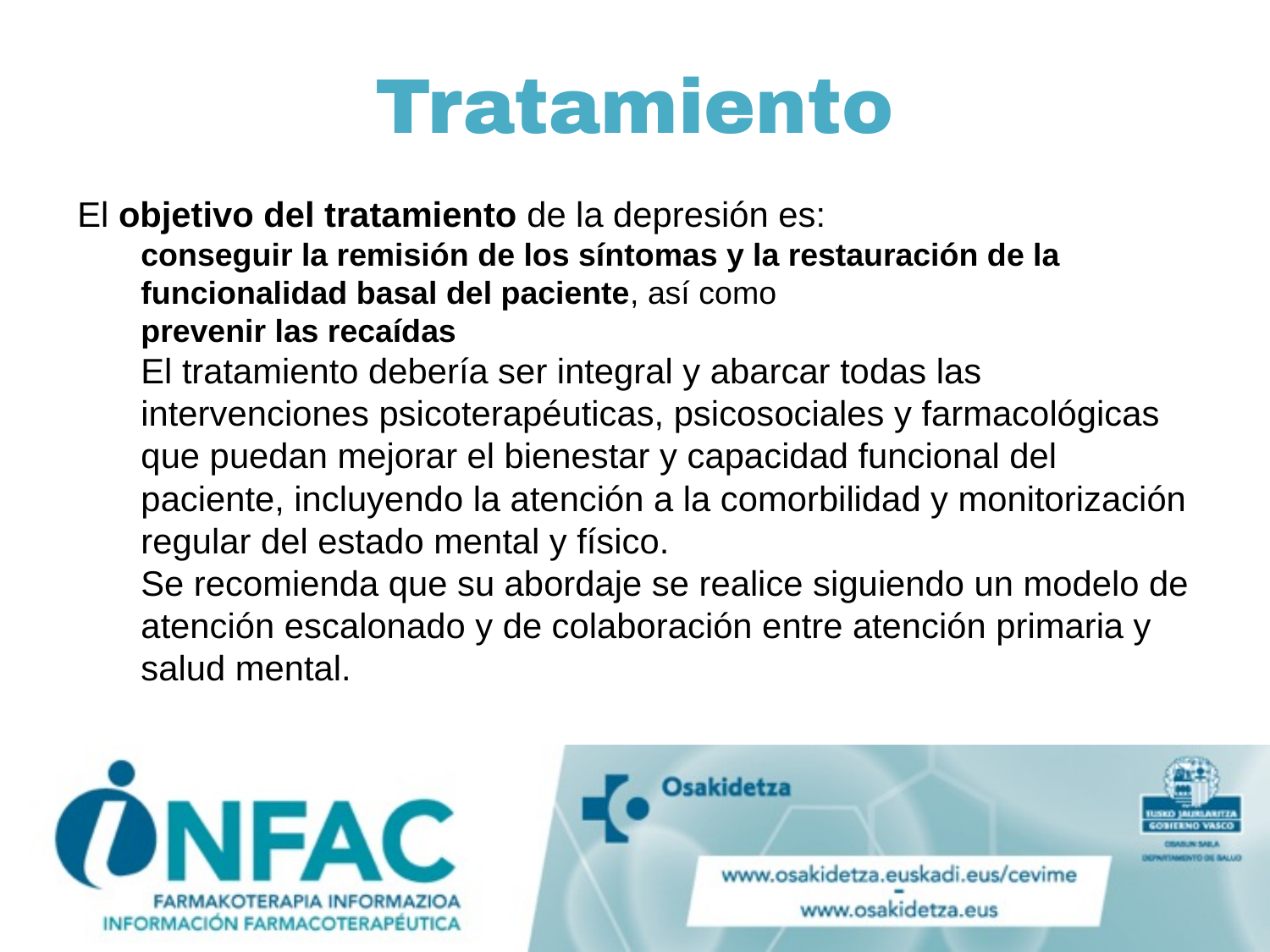

# Tratamiento
El objetivo del tratamiento de la depresión es:
conseguir la remisión de los síntomas y la restauración de la funcionalidad basal del paciente, así como
prevenir las recaídas
El tratamiento debería ser integral y abarcar todas las intervenciones psicoterapéuticas, psicosociales y farmacológicas que puedan mejorar el bienestar y capacidad funcional del paciente, incluyendo la atención a la comorbilidad y monitorización regular del estado mental y físico.
Se recomienda que su abordaje se realice siguiendo un modelo de atención escalonado y de colaboración entre atención primaria y salud mental.